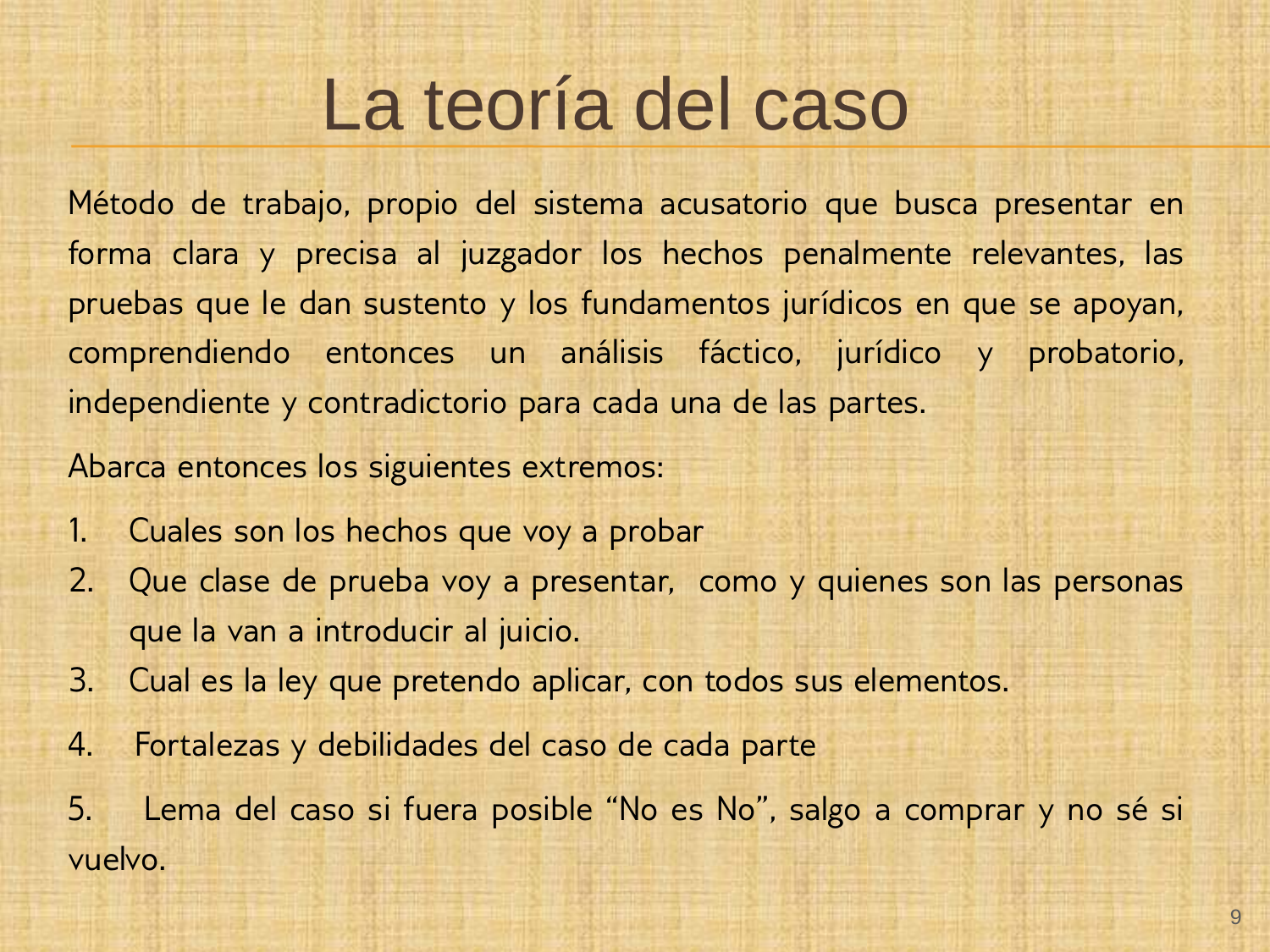

# La teoría del caso
Método de trabajo, propio del sistema acusatorio que busca presentar en forma clara y precisa al juzgador los hechos penalmente relevantes, las pruebas que le dan sustento y los fundamentos jurídicos en que se apoyan, comprendiendo entonces un análisis fáctico, jurídico y probatorio, independiente y contradictorio para cada una de las partes.
Abarca entonces los siguientes extremos:
Cuales son los hechos que voy a probar
Que clase de prueba voy a presentar,  como y quienes son las personas que la van a introducir al juicio.
Cual es la ley que pretendo aplicar, con todos sus elementos.
4.    Fortalezas y debilidades del caso de cada parte
5.    Lema del caso si fuera posible “No es No”, salgo a comprar y no sé si vuelvo.

9